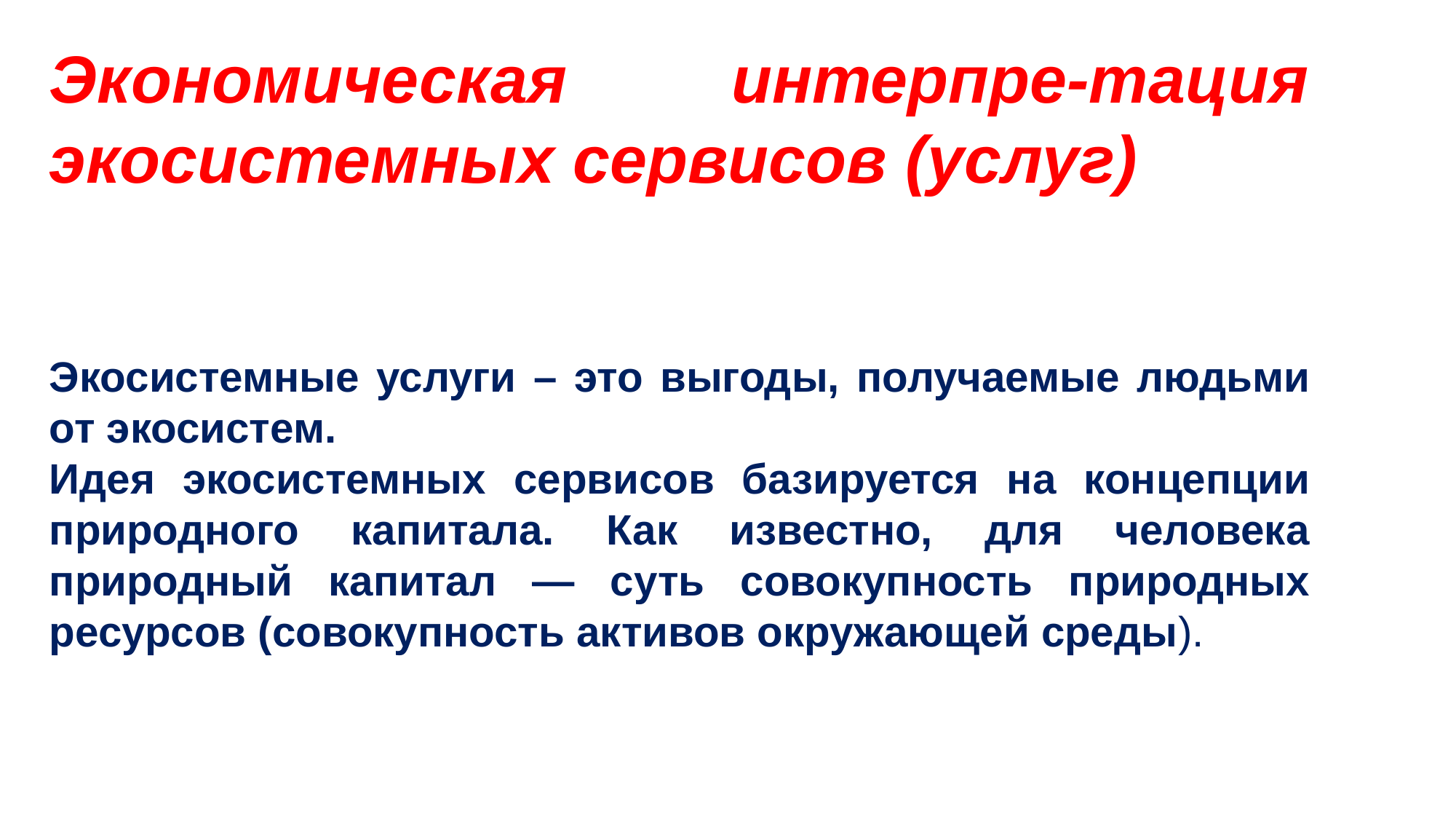

Экономическая интерпре-тация экосистемных сервисов (услуг)

Экосистемные услуги – это выгоды, получаемые людьми от экосистем.
Идея экосистемных сервисов базируется на концепции природного капитала. Как известно, для человека природный капитал — суть совокупность природных ресурсов (совокупность активов окружающей среды).